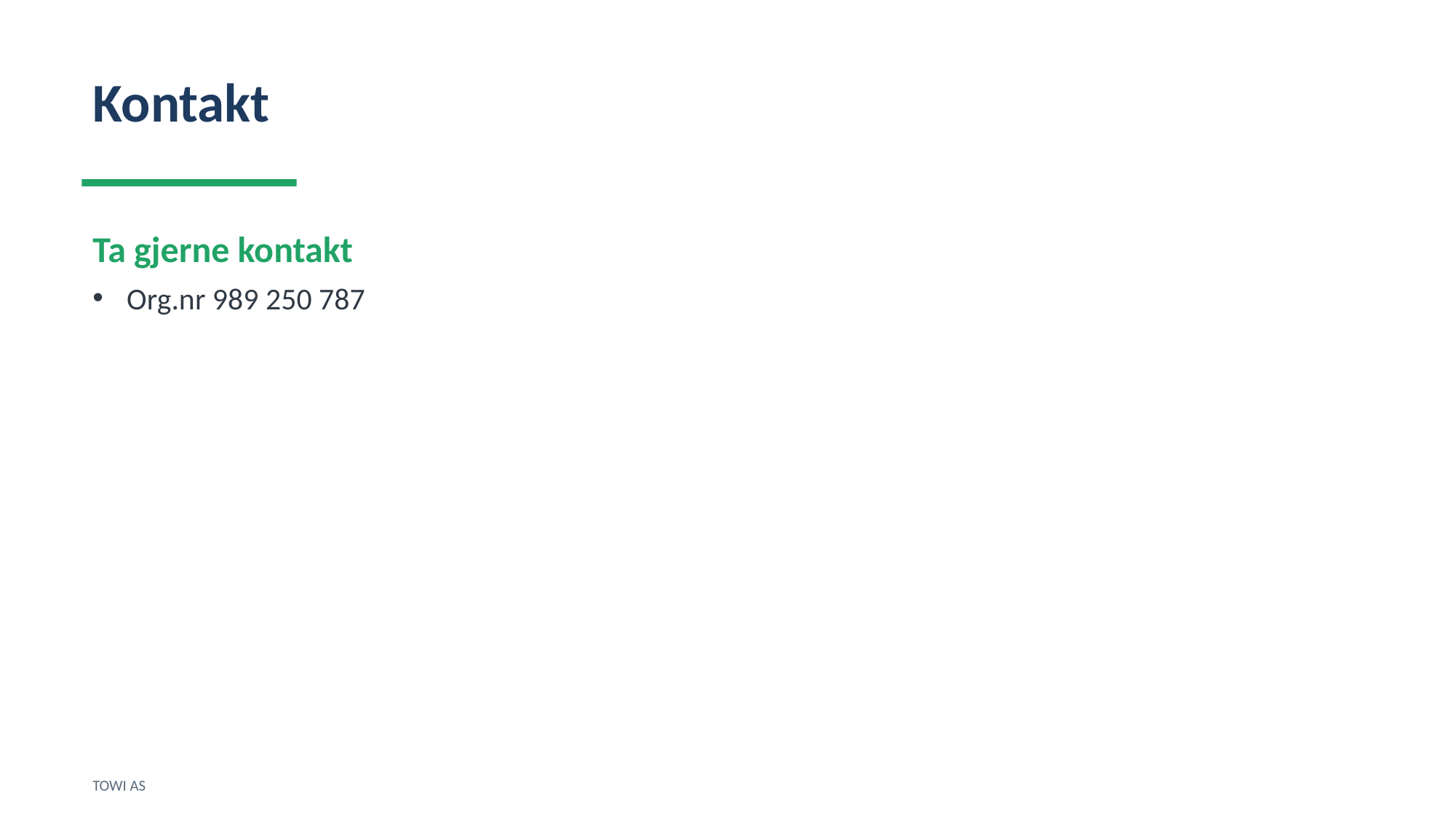

Kontakt

Ta gjerne kontakt
Org.nr 989 250 787
TOWI AS